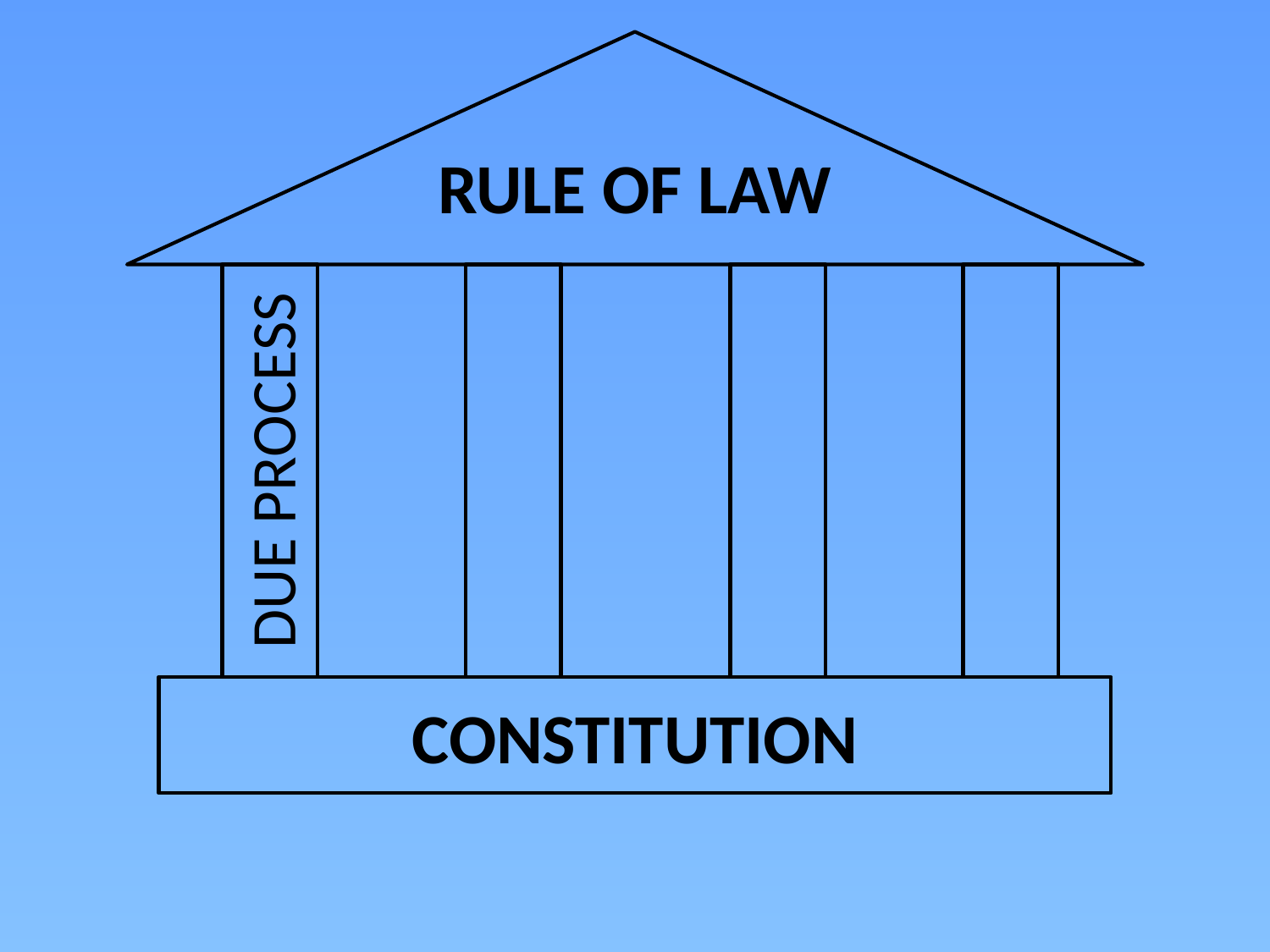

# RULE OF LAW

DUE PROCESS

CONSTITUTION